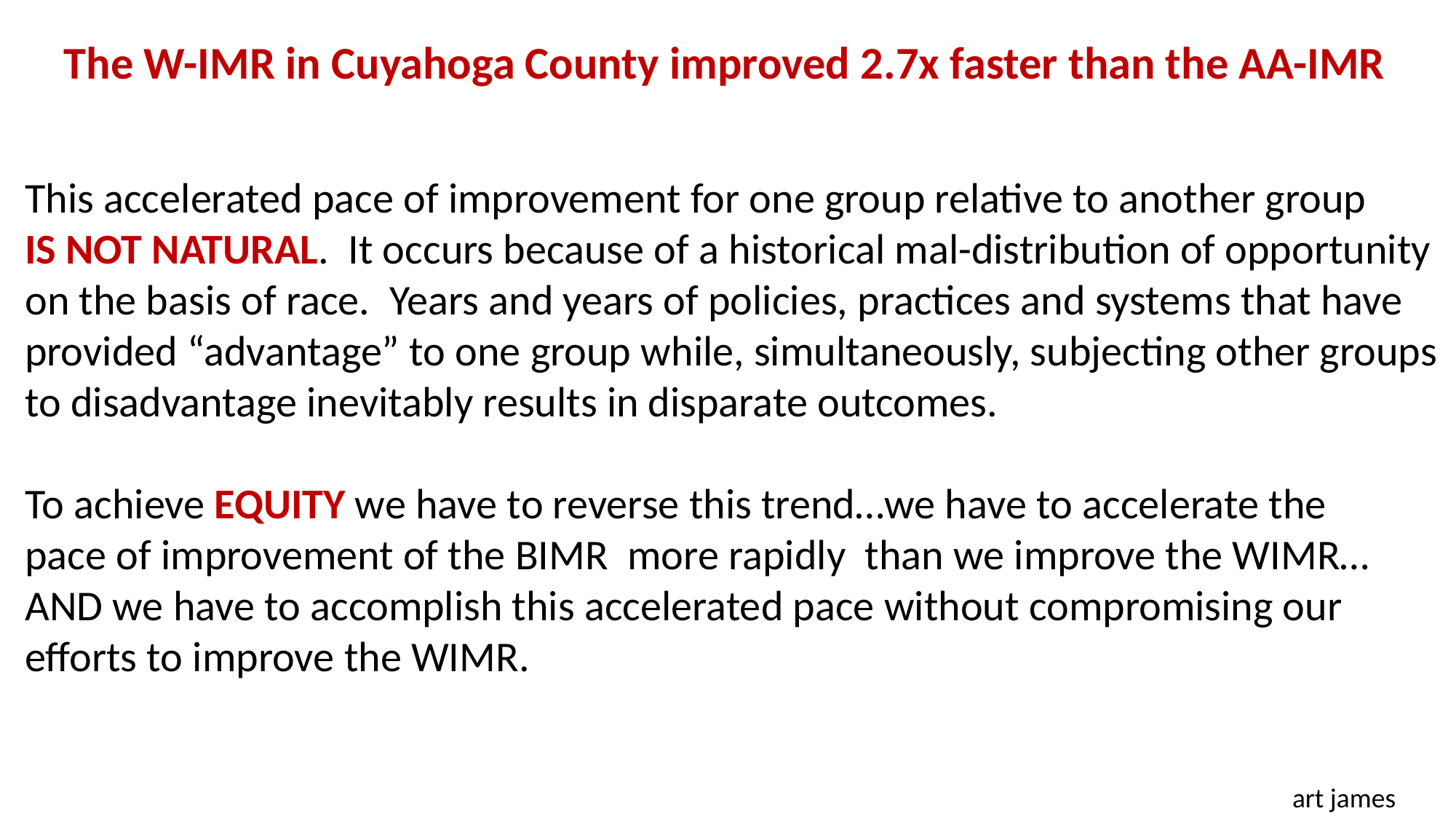

The W-IMR in Cuyahoga County improved 2.7x faster than the AA-IMR
This accelerated pace of improvement for one group relative to another group
IS NOT NATURAL.  It occurs because of a historical mal-distribution of opportunity
on the basis of race.  Years and years of policies, practices and systems that have
provided “advantage” to one group while, simultaneously, subjecting other groups
to disadvantage inevitably results in disparate outcomes.

To achieve EQUITY we have to reverse this trend…we have to accelerate the
pace of improvement of the BIMR  more rapidly  than we improve the WIMR…
AND we have to accomplish this accelerated pace without compromising our
efforts to improve the WIMR.
art james